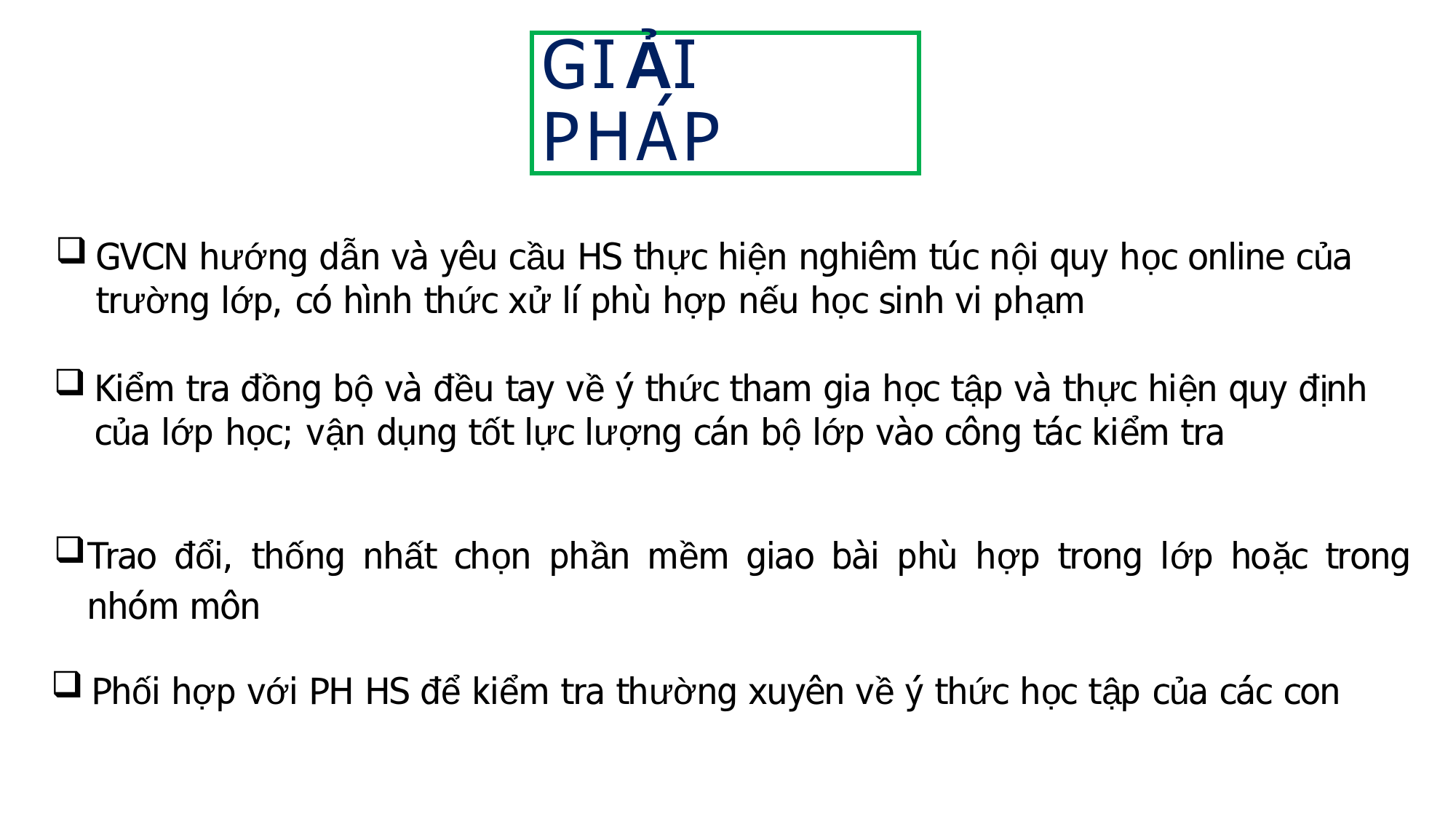

# GIẢI PHÁP

GVCN hướng dẫn và yêu cầu HS thực hiện nghiêm túc nội quy học online của trường lớp, có hình thức xử lí phù hợp nếu học sinh vi phạm
Kiểm tra đồng bộ và đều tay về ý thức tham gia học tập và thực hiện quy định của lớp học; vận dụng tốt lực lượng cán bộ lớp vào công tác kiểm tra
Trao đổi, thống nhất chọn phần mềm giao bài phù hợp trong lớp hoặc trong nhóm môn
Phối hợp với PH HS để kiểm tra thường xuyên về ý thức học tập của các con